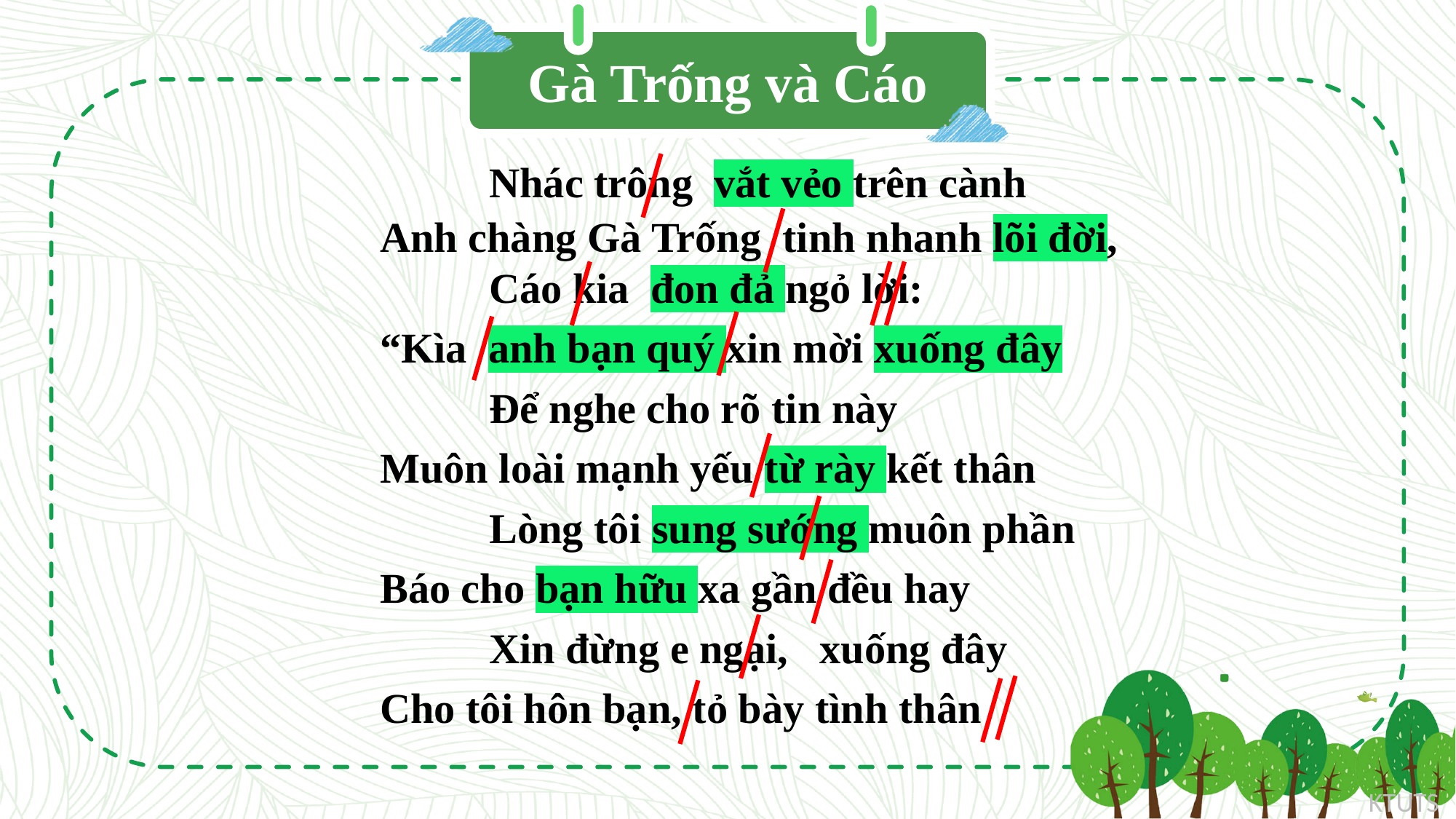

Nhác trông  vắt vẻo trên cành
Anh chàng Gà Trống  tinh nhanh lõi đời,
 	Cáo kia  đon đả ngỏ lời:
“Kìa  anh bạn quý xin mời xuống đây
	Để nghe cho rõ tin này
Muôn loài mạnh yếu từ rày kết thân
	Lòng tôi sung sướng muôn phần
Báo cho bạn hữu xa gần đều hay
	Xin đừng e ngại,   xuống đây
Cho tôi hôn bạn, tỏ bày tình thân